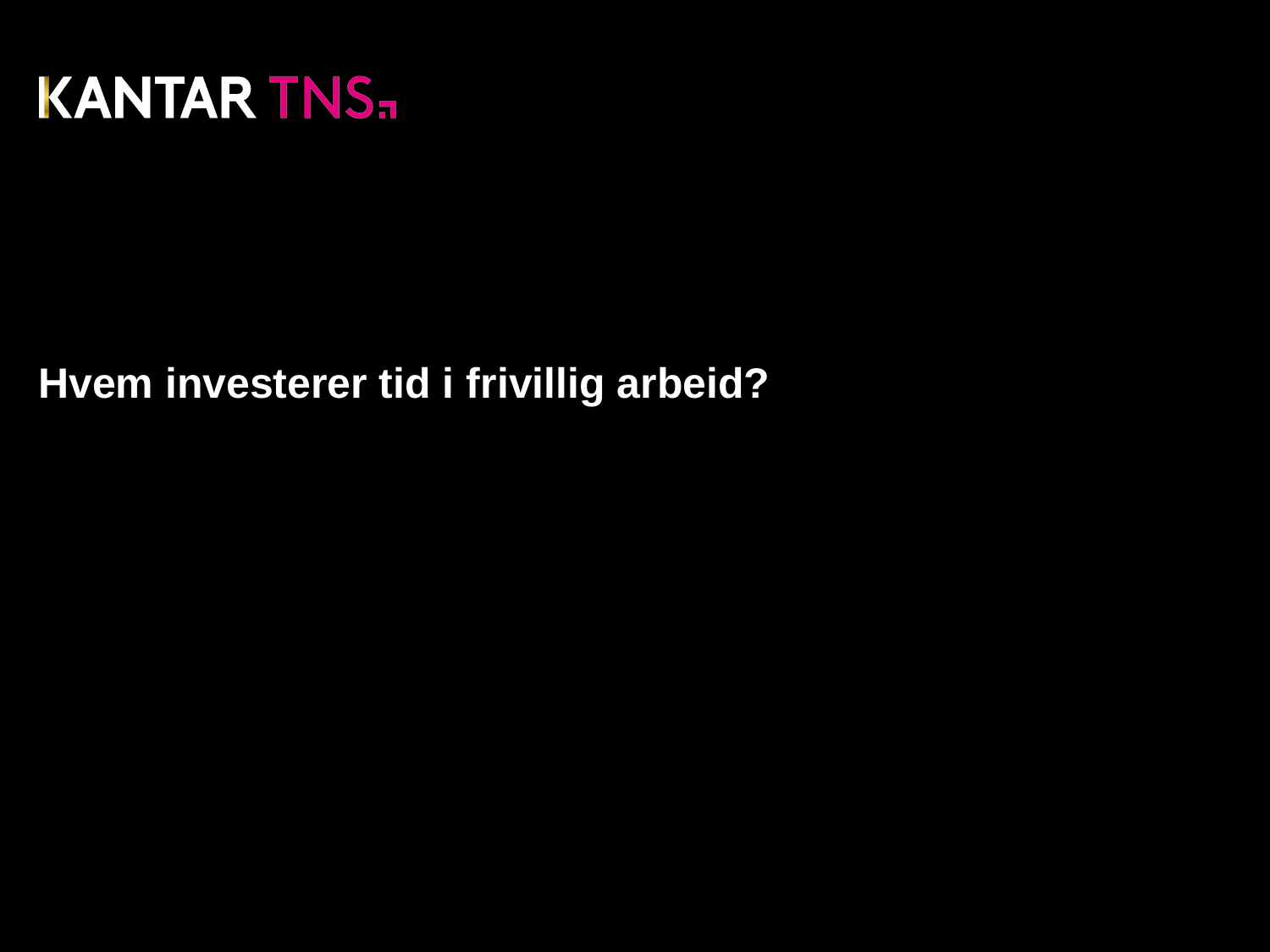

# Hvem investerer tid i frivillig arbeid?